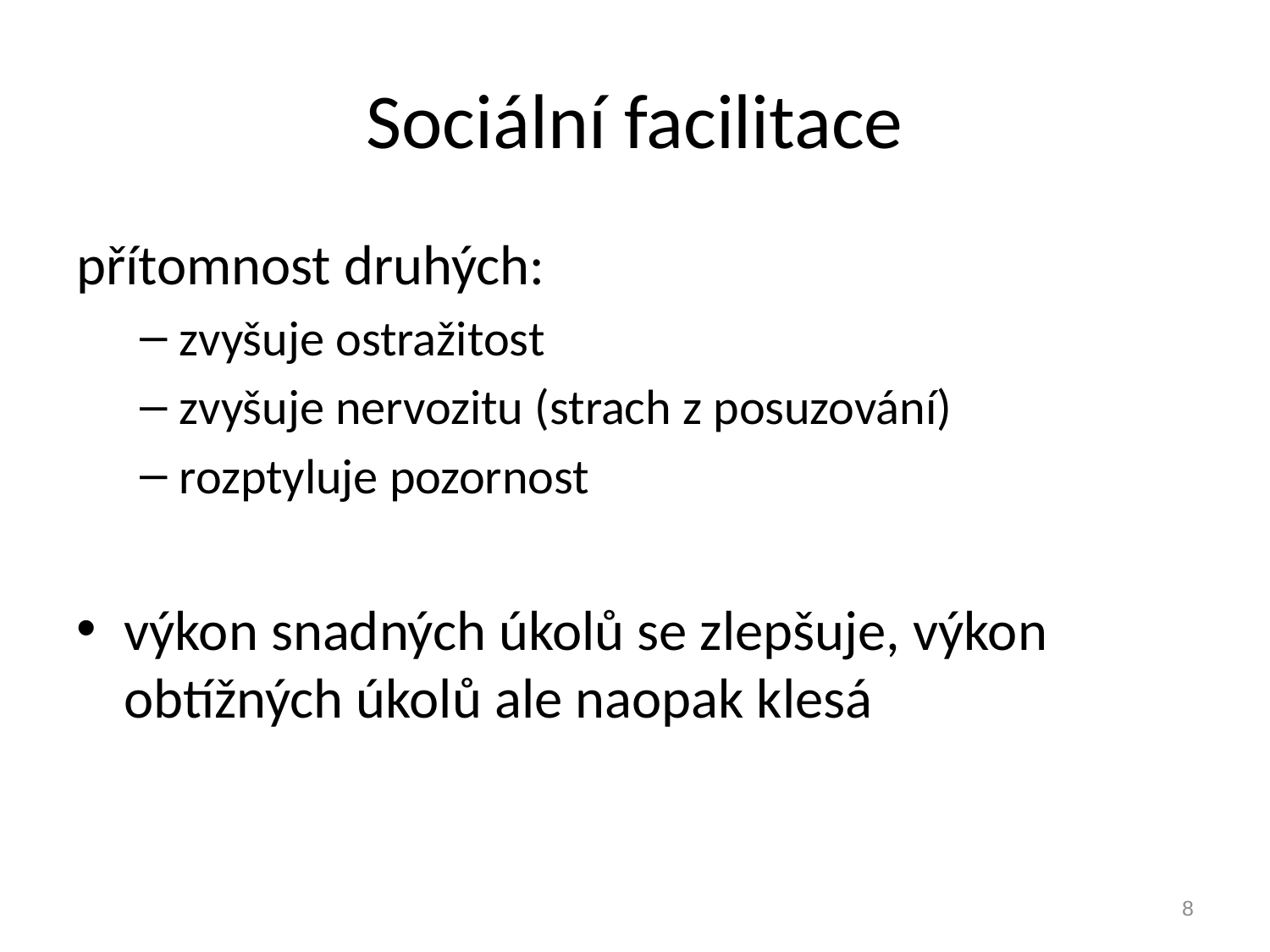

# Sociální facilitace
přítomnost druhých:
zvyšuje ostražitost
zvyšuje nervozitu (strach z posuzování)
rozptyluje pozornost

výkon snadných úkolů se zlepšuje, výkon obtížných úkolů ale naopak klesá
8